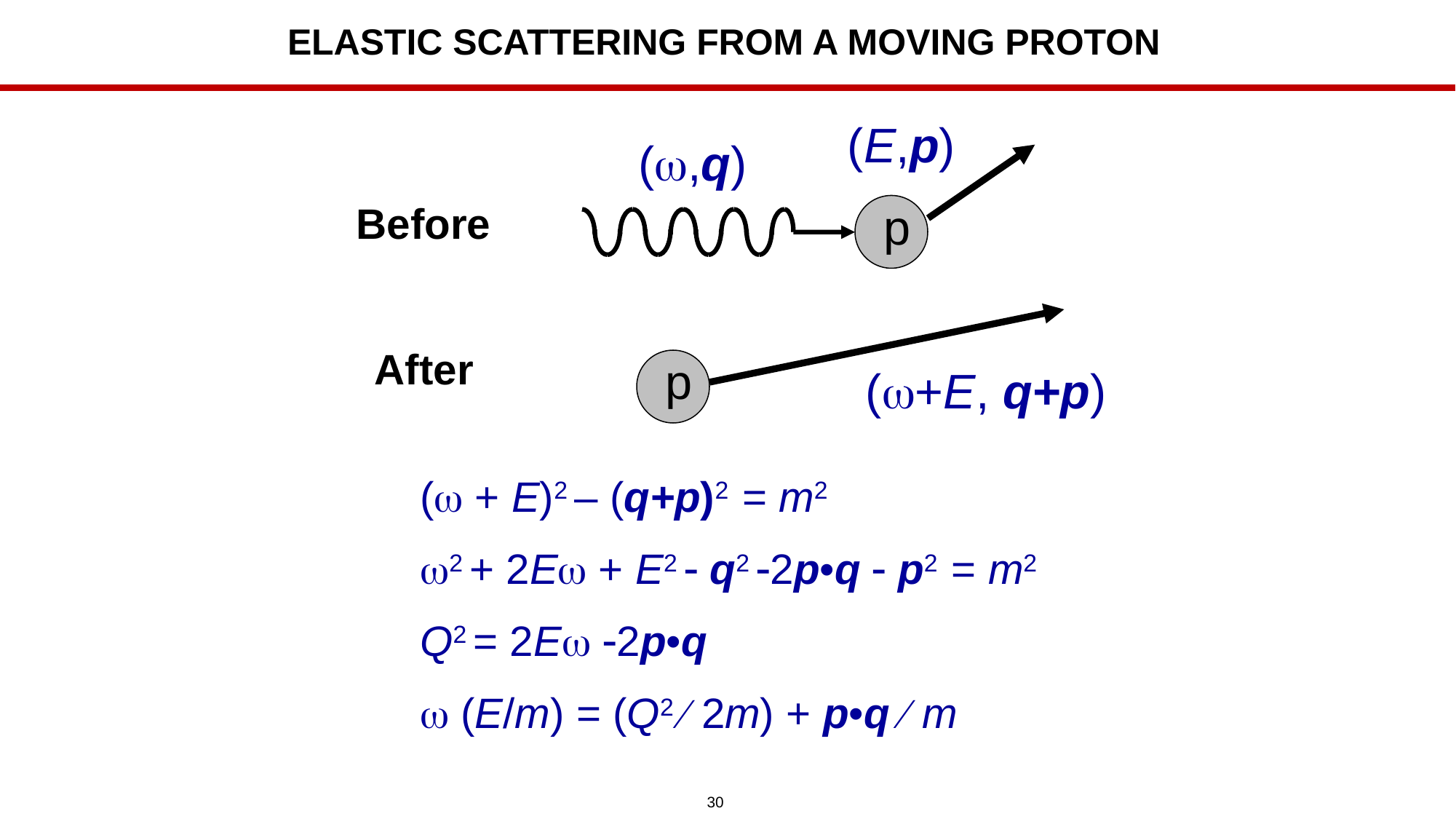

# Elastic Scattering from a Moving Proton
(E,p)
(ω,q)
p

Before

After
p

(ω+E, q+p)
(ω + E)2 – (q+p)2  = m2
ω2 + 2Eω + E2 − q2 −2p•q − p2  = m2
Q2 = 2Eω −2p•q
ω (E/m) = (Q2 ⁄  2m) + p•q ⁄  m

30